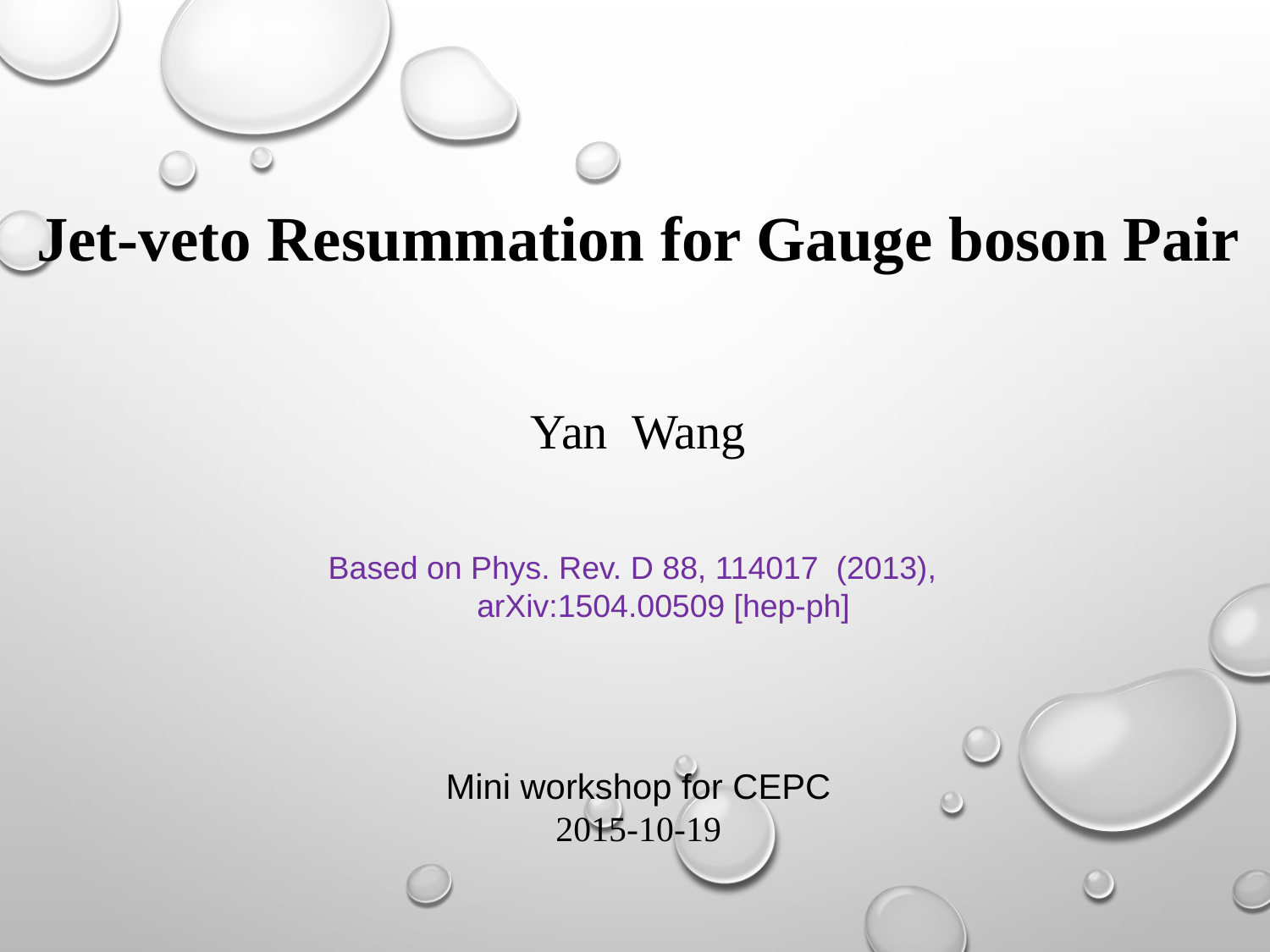

# Jet-veto Resummation for Gauge boson Pair
Yan  Wang
Based on Phys. Rev. D 88, 114017  (2013),
      arXiv:1504.00509 [hep-ph]

Mini workshop for CEPC
2015-10-19